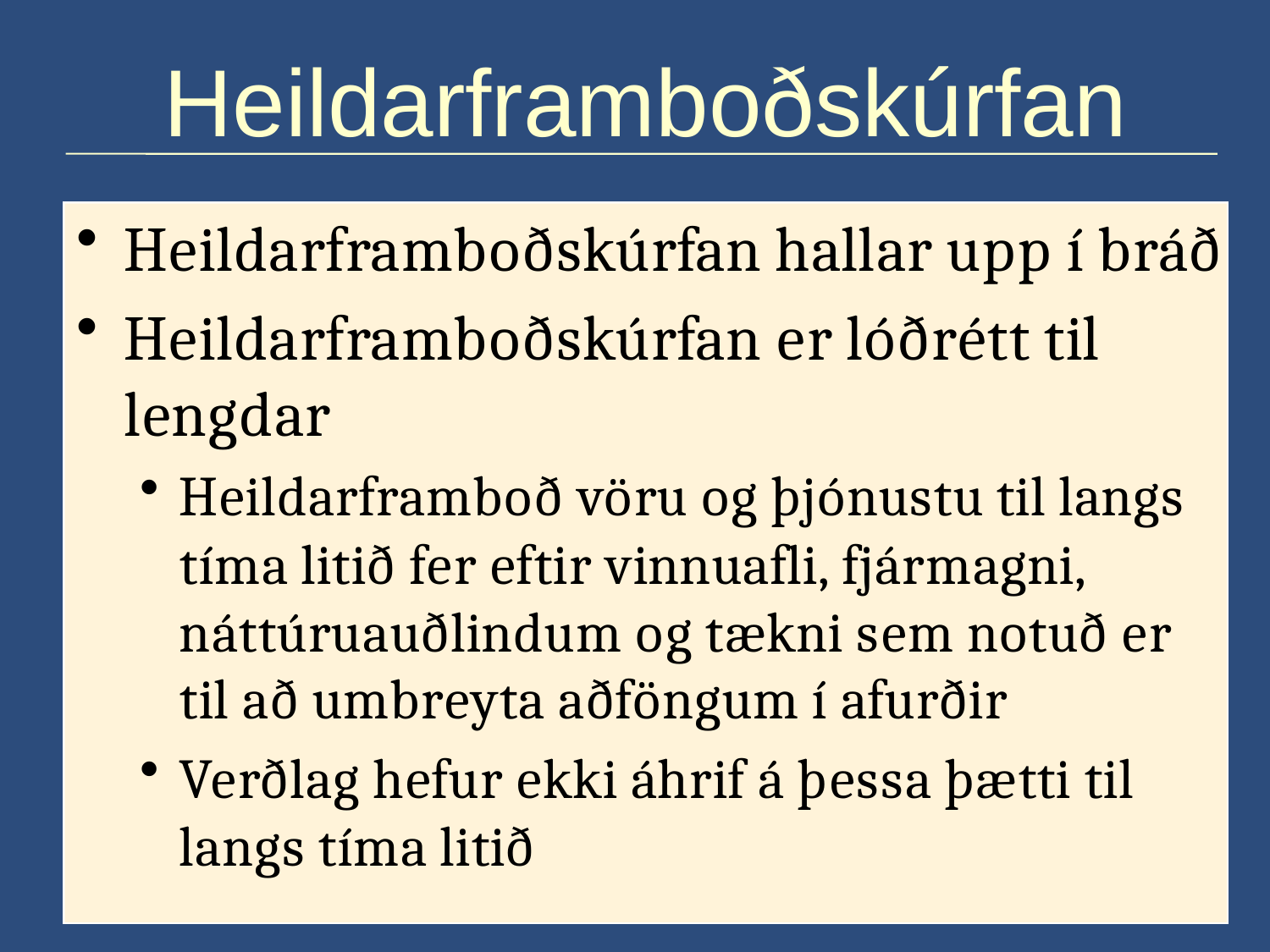

# Heildarframboðskúrfan

Heildarframboðskúrfan hallar upp í bráð
Heildarframboðskúrfan er lóðrétt til lengdar
Heildarframboð vöru og þjónustu til langs tíma litið fer eftir vinnuafli, fjármagni, náttúruauðlindum og tækni sem notuð er
til að umbreyta aðföngum í afurðir
Verðlag hefur ekki áhrif á þessa þætti til langs tíma litið